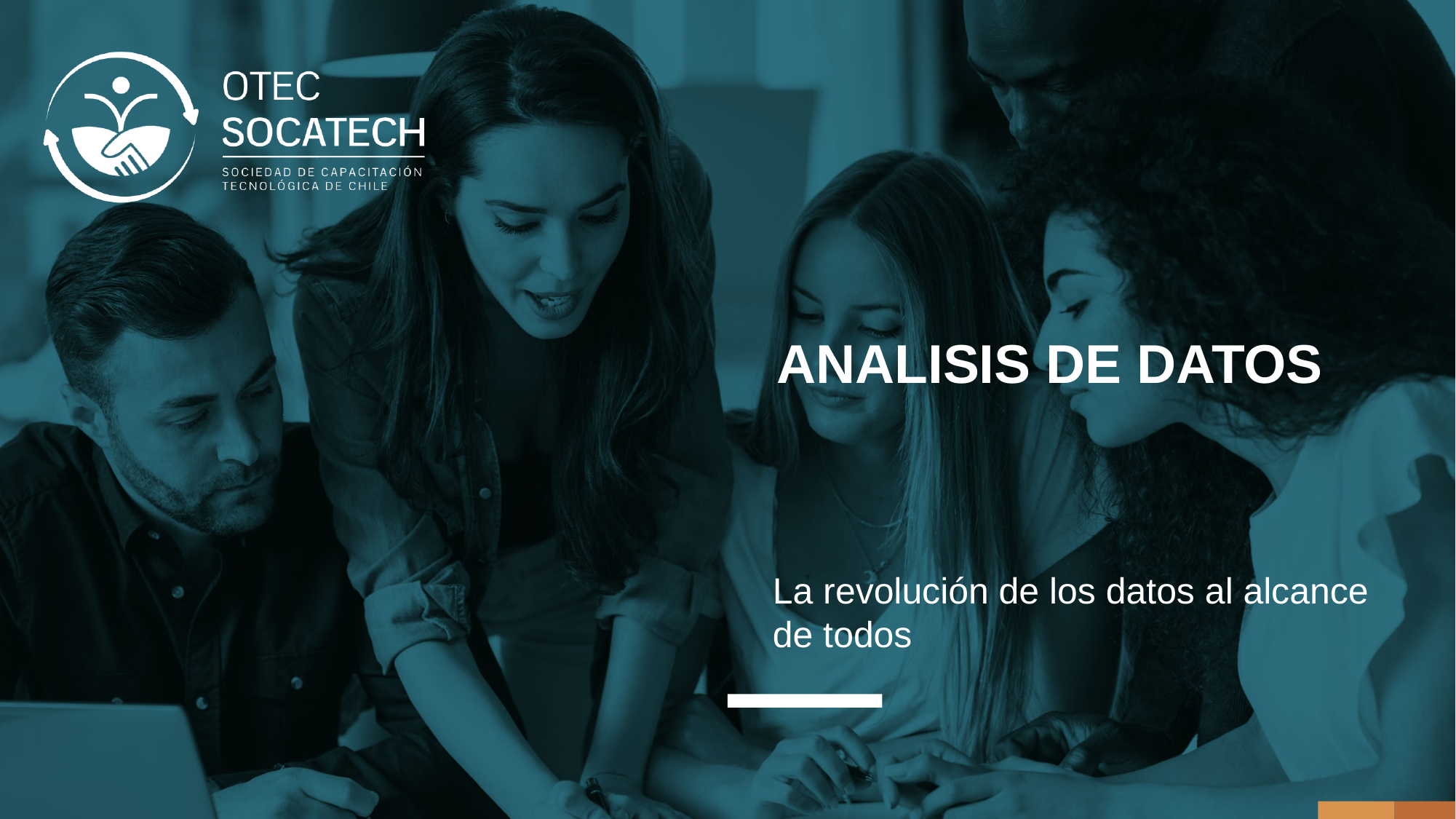

# ANALISIS DE DATOS
La revolución de los datos al alcance de todos